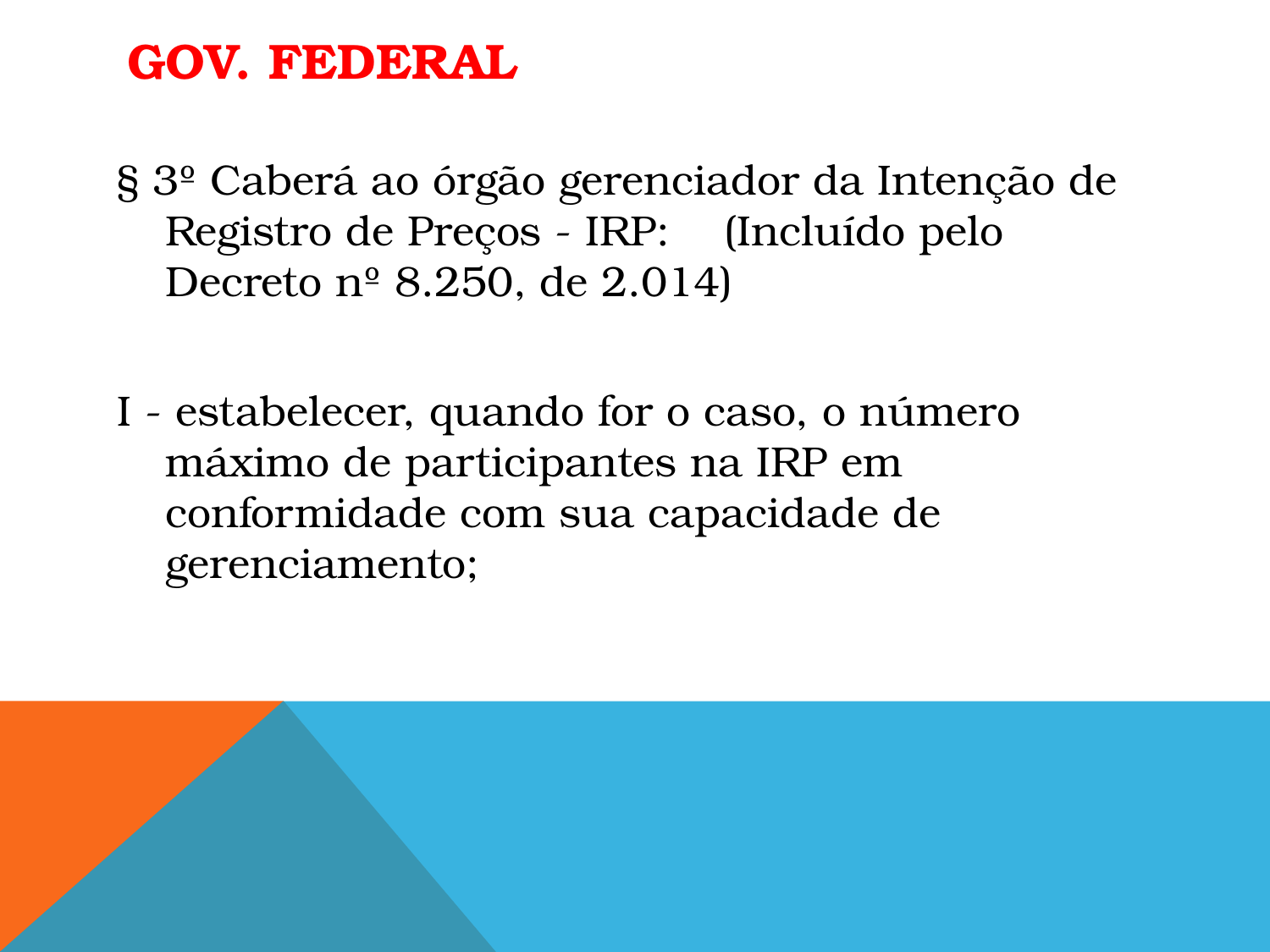

# GOV. FEDERAL
§ 3º Caberá ao órgão gerenciador da Intenção de Registro de Preços - IRP:    (Incluído pelo Decreto nº 8.250, de 2.014)

I - estabelecer, quando for o caso, o número máximo de participantes na IRP em conformidade com sua capacidade de gerenciamento;